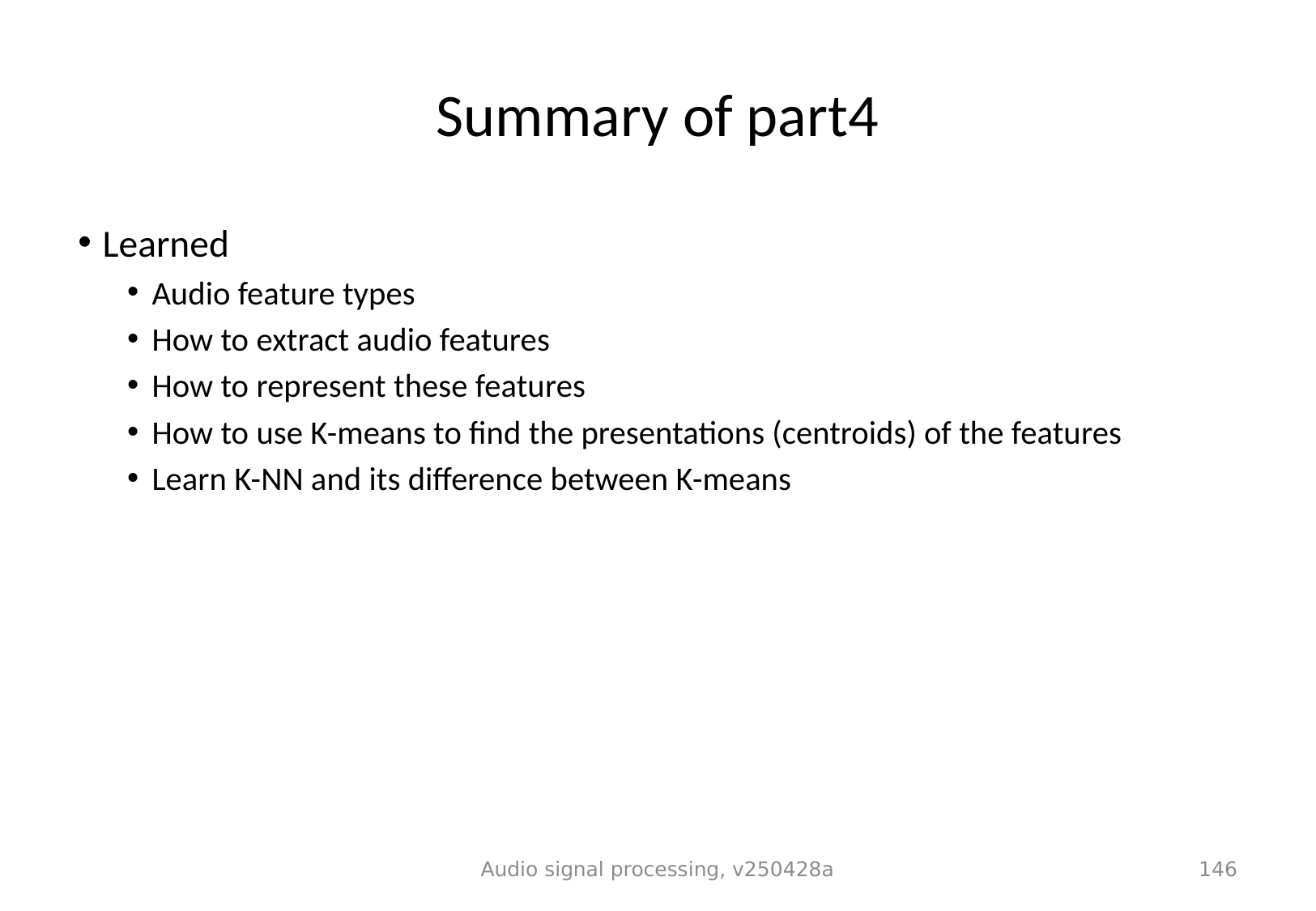

# Summary of part4
Learned
Audio feature types
How to extract audio features
How to represent these features
How to use K-means to find the presentations (centroids) of the features
Learn K-NN and its difference between K-means
Audio signal processing, v250428a
146